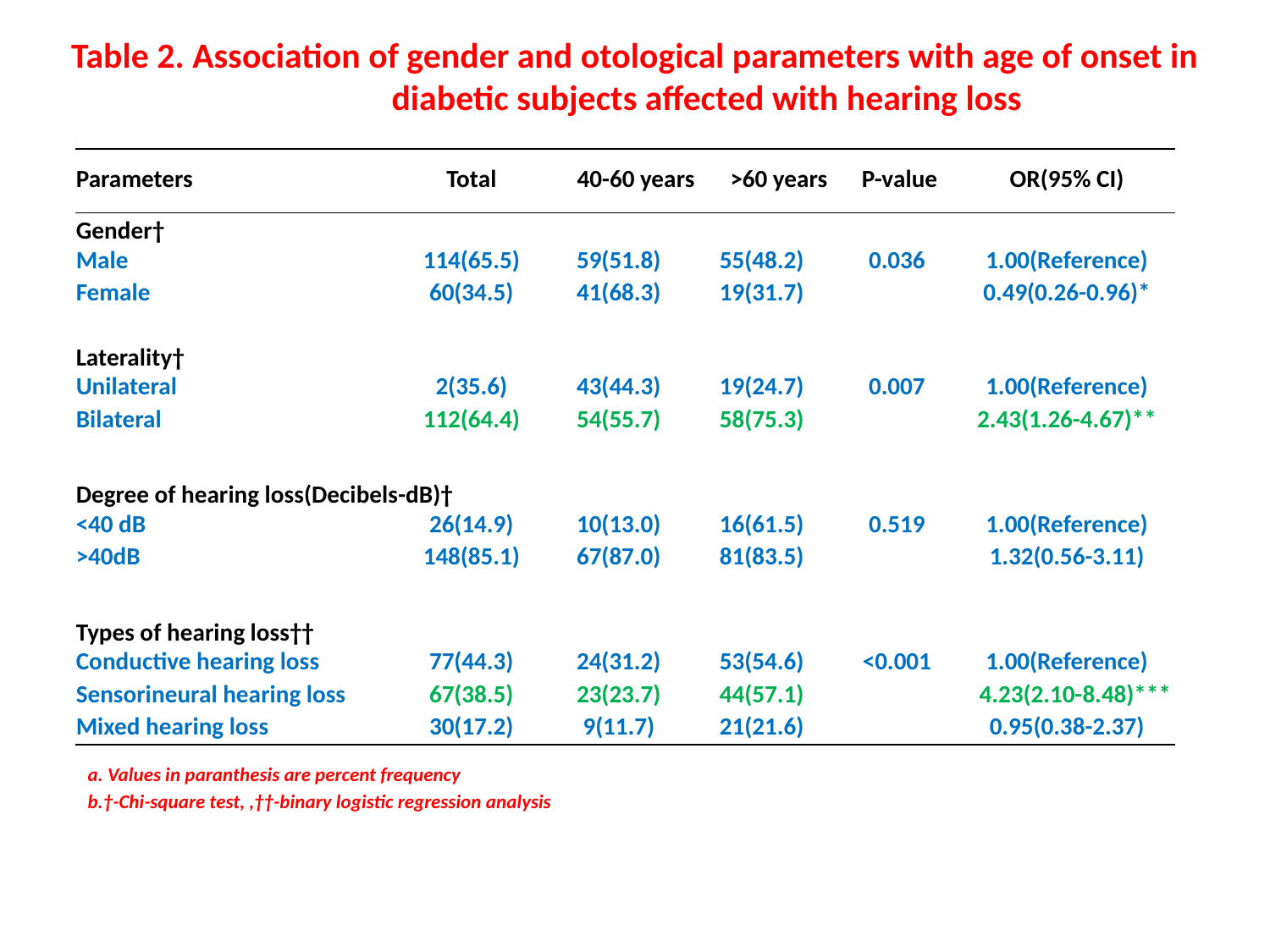

Table 2. Association of gender and otological parameters with age of onset in diabetic subjects affected with hearing loss
|  |  |  |  |  |  |  |
| --- | --- | --- | --- | --- | --- | --- |
| Parameters | Total | 40-60 years |  | >60 years | P-value | OR(95% CI) |
| Gender† |  |  |  |  |  |  |
| Male | 114(65.5) | 59(51.8) | 55(48.2) |  | 0.036 | 1.00(Reference) |
| Female | 60(34.5) | 41(68.3) | 19(31.7) |  |  | 0.49(0.26-0.96)\* |
|  |  |  |  |  |  |  |
| Laterality† |  |  |  |  |  |  |
| Unilateral | 2(35.6) | 43(44.3) | 19(24.7) |  | 0.007 | 1.00(Reference) |
| Bilateral | 112(64.4) | 54(55.7) | 58(75.3) |  |  | 2.43(1.26-4.67)\*\* |
|  |  |  |  |  |  |  |
| Degree of hearing loss(Decibels-dB)† |  |  |  |  |  |  |
| <40 dB | 26(14.9) | 10(13.0) | 16(61.5) |  | 0.519 | 1.00(Reference) |
| >40dB | 148(85.1) | 67(87.0) | 81(83.5) |  |  | 1.32(0.56-3.11) |
|  |  |  |  |  |  |  |
| Types of hearing loss†† |  |  |  |  |  |  |
| Conductive hearing loss | 77(44.3) | 24(31.2) | 53(54.6) |  | <0.001 | 1.00(Reference) |
| Sensorineural hearing loss | 67(38.5) | 23(23.7) | 44(57.1) |  |  | 4.23(2.10-8.48)\*\*\* |
| Mixed hearing loss | 30(17.2) | 9(11.7) | 21(21.6) |  |  | 0.95(0.38-2.37) |
a. Values in paranthesis are percent frequency
b.†-Chi-square test, ,††-binary logistic regression analysis
Table 2. Association of otological parameters with age of onset in subjects with diabetes
Table 2. Association of otological parameters with age of onset in subjects with diabetes